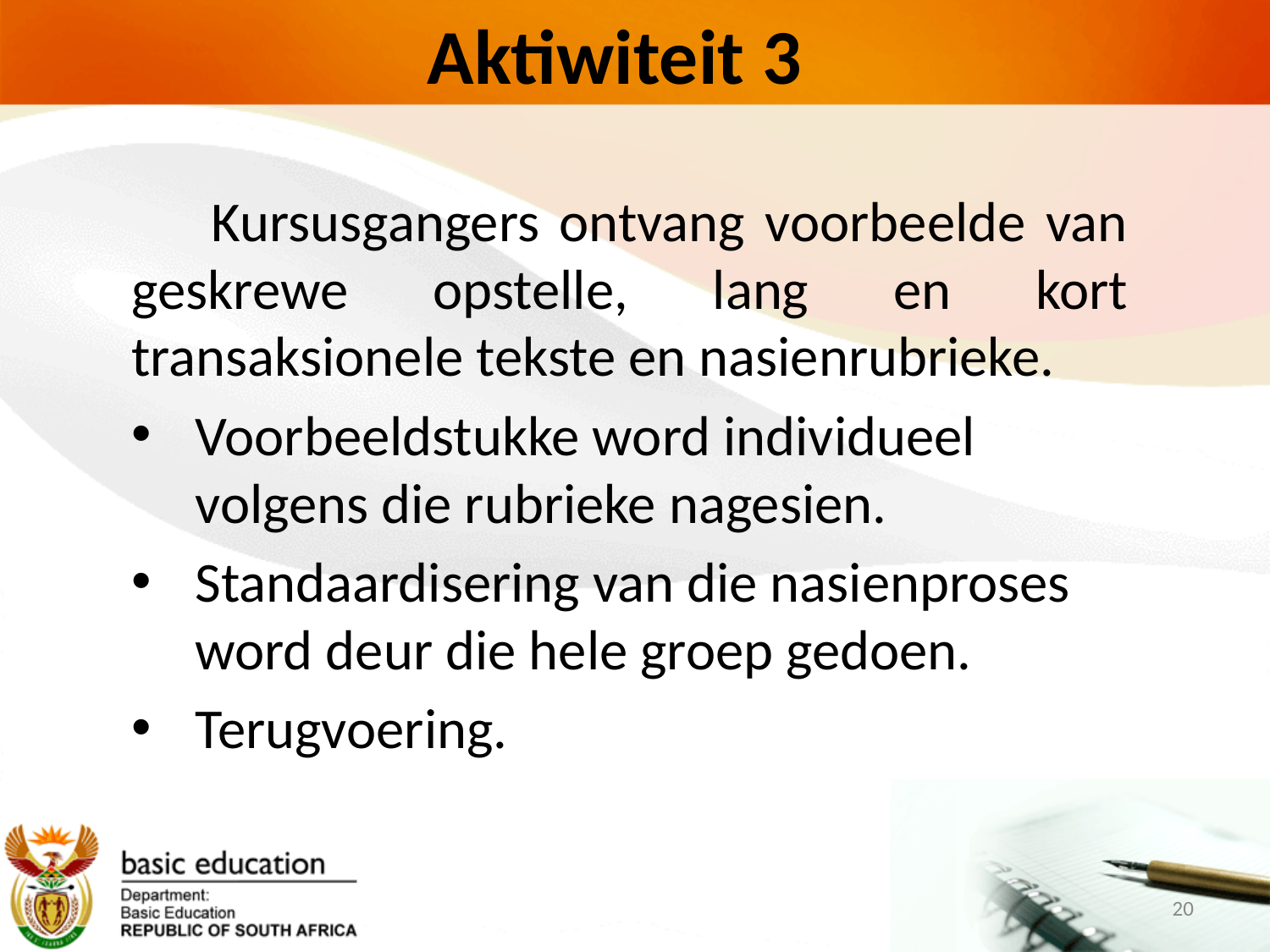

# Aktiwiteit 3
    Kursusgangers ontvang voorbeelde van geskrewe opstelle, lang en kort transaksionele tekste en nasienrubrieke.
Voorbeeldstukke word individueel volgens die rubrieke nagesien.
Standaardisering van die nasienproses word deur die hele groep gedoen.
Terugvoering.

20